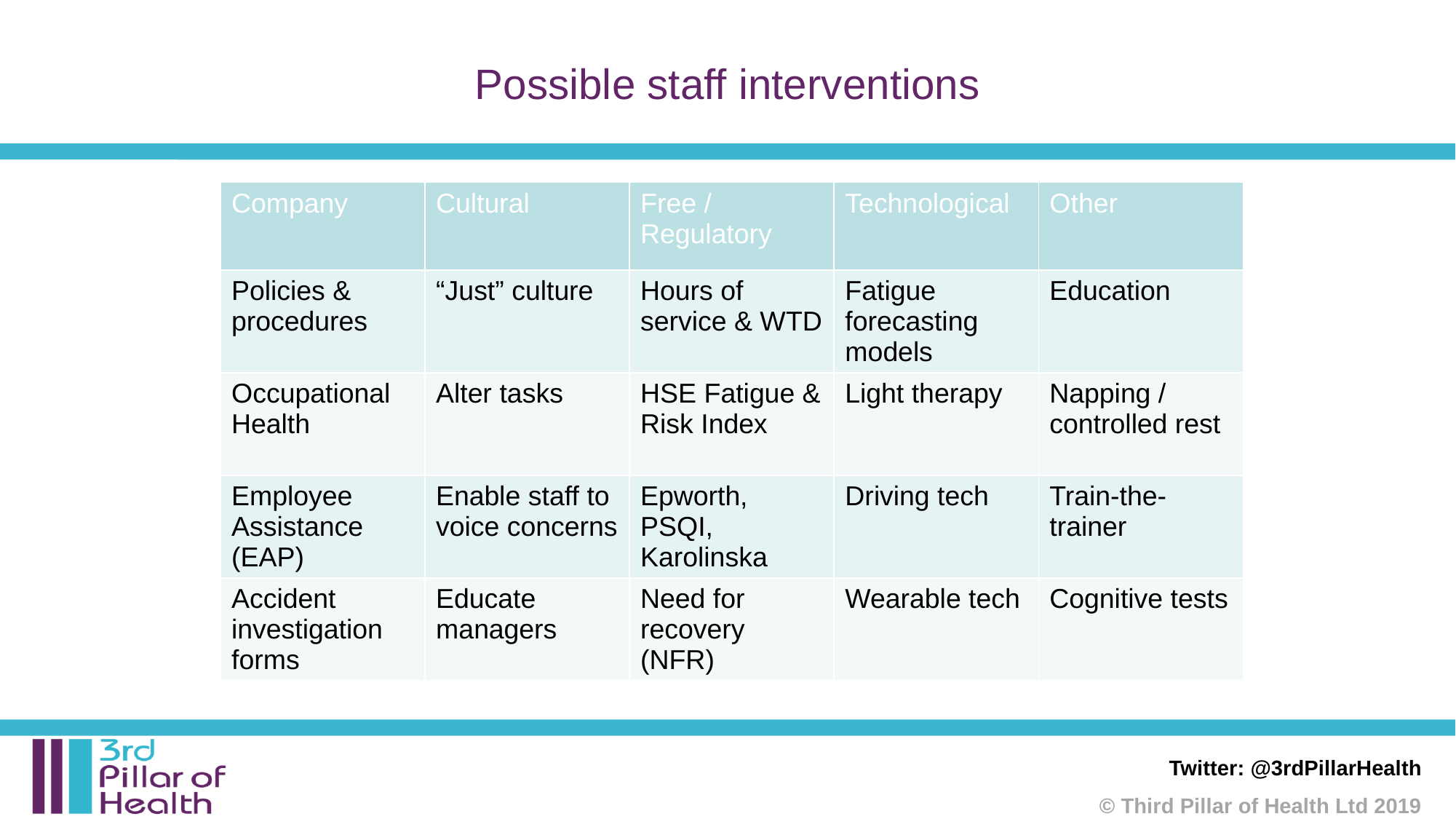

# Possible staff interventions

| Company | Cultural | Free / Regulatory | Technological | Other |
| --- | --- | --- | --- | --- |
| Policies & procedures | “Just” culture | Hours of service & WTD | Fatigue forecasting models | Education |
| Occupational Health | Alter tasks | HSE Fatigue & Risk Index | Light therapy | Napping / controlled rest |
| Employee Assistance (EAP) | Enable staff to voice concerns | Epworth, PSQI, Karolinska | Driving tech | Train-the-trainer |
| Accident investigation forms | Educate managers | Need for recovery (NFR) | Wearable tech | Cognitive tests |
Twitter: @3rdPillarHealth
© Third Pillar of Health Ltd 2019